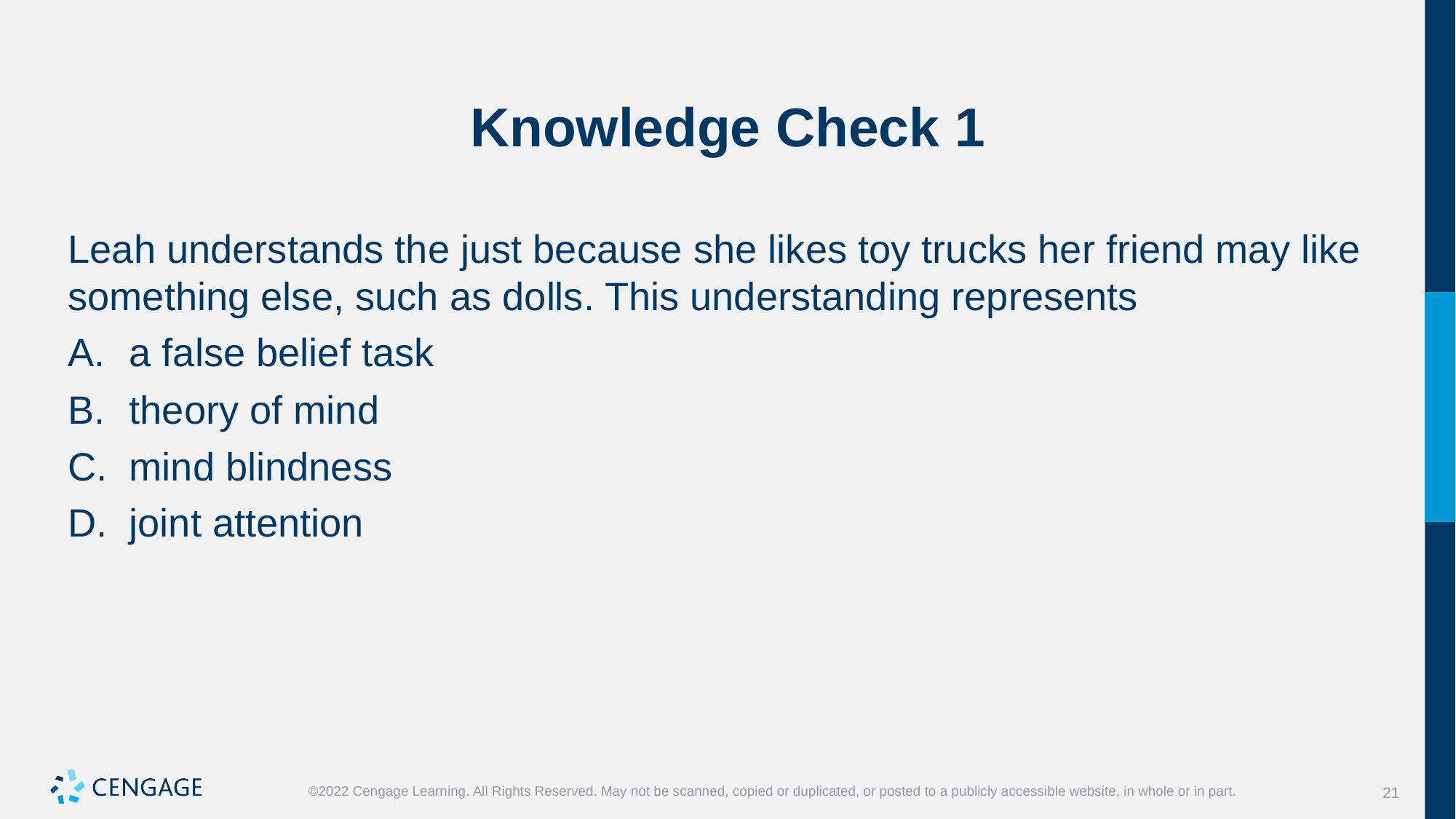

# Knowledge Check 1
Leah understands the just because she likes toy trucks her friend may like something else, such as dolls. This understanding represents
a false belief task
theory of mind
mind blindness
joint attention